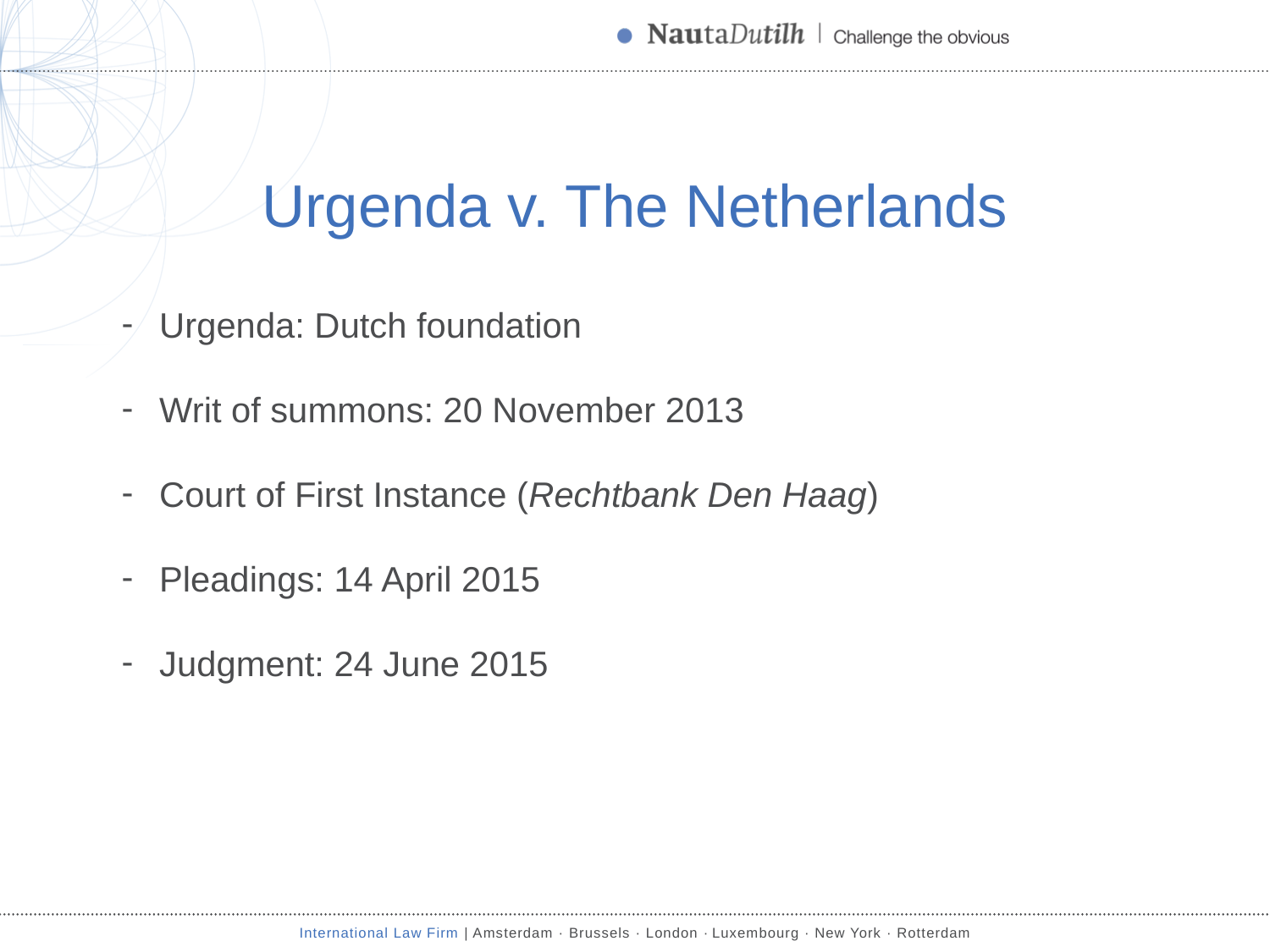

# Urgenda v. The Netherlands
Urgenda: Dutch foundation

Writ of summons: 20 November 2013

Court of First Instance (Rechtbank Den Haag)

Pleadings: 14 April 2015

Judgment: 24 June 2015